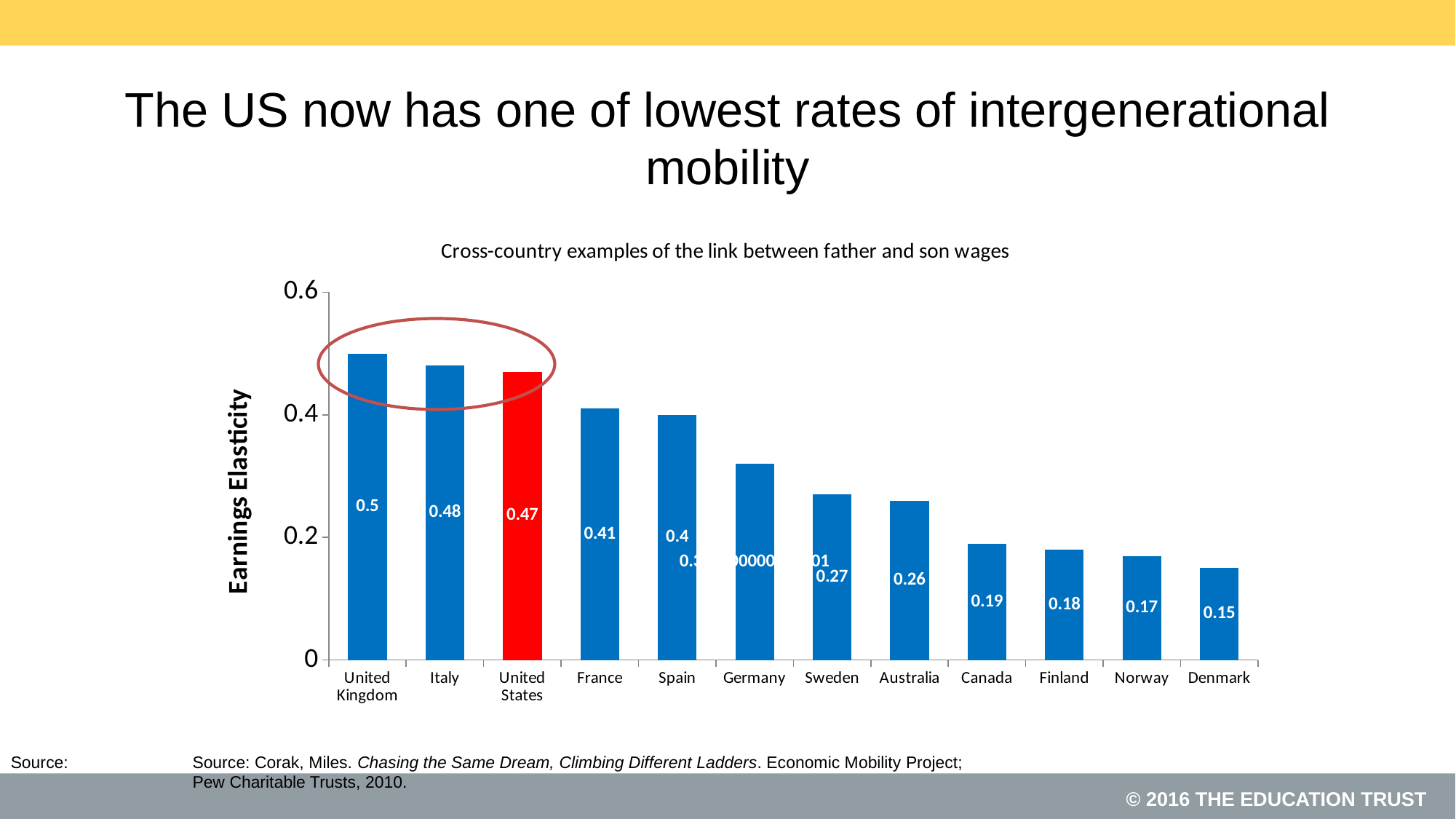

# The US now has one of lowest rates of intergenerational mobility

### Chart

| Category | Earnings Elasticity |
|---|---|
| United Kingdom | 0.5 |
| Italy | 0.4800000000000003 |
| United States | 0.4700000000000001 |
| France | 0.4100000000000003 |
| Spain | 0.4 |
| Germany | 0.3200000000000007 |
| Sweden | 0.27 |
| Australia | 0.26 |
| Canada | 0.19 |
| Finland | 0.18000000000000024 |
| Norway | 0.17 |
| Denmark | 0.15000000000000024 |
Source: Corak, Miles. Chasing the Same Dream, Climbing Different Ladders. Economic Mobility Project; Pew Charitable Trusts, 2010.